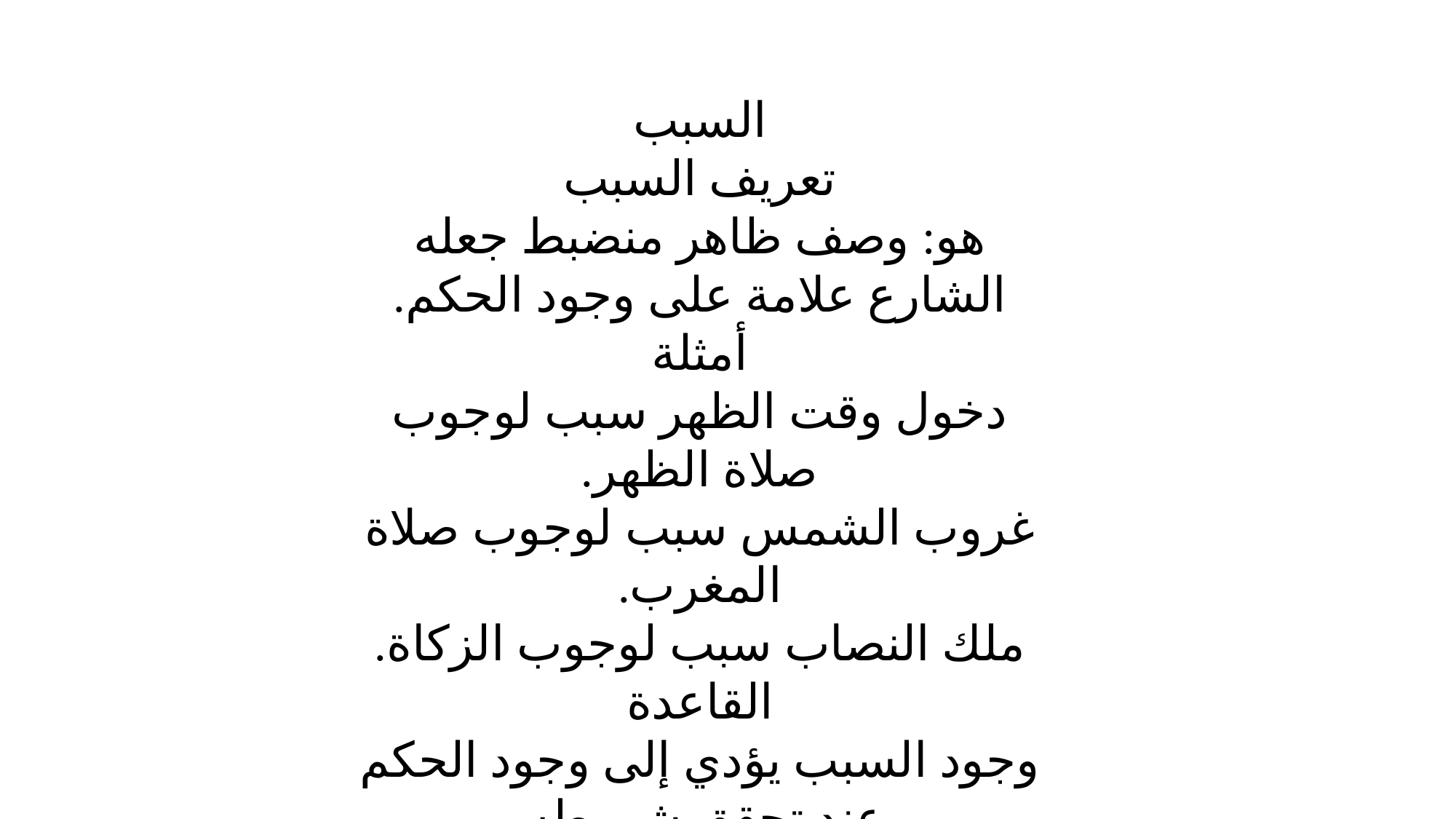

السبب
تعريف السبب
هو: وصف ظاهر منضبط جعله الشارع علامة على وجود الحكم.
أمثلة
دخول وقت الظهر سبب لوجوب صلاة الظهر.
غروب الشمس سبب لوجوب صلاة المغرب.
ملك النصاب سبب لوجوب الزكاة.
القاعدة
وجود السبب يؤدي إلى وجود الحكم عند تحقق شروطه.